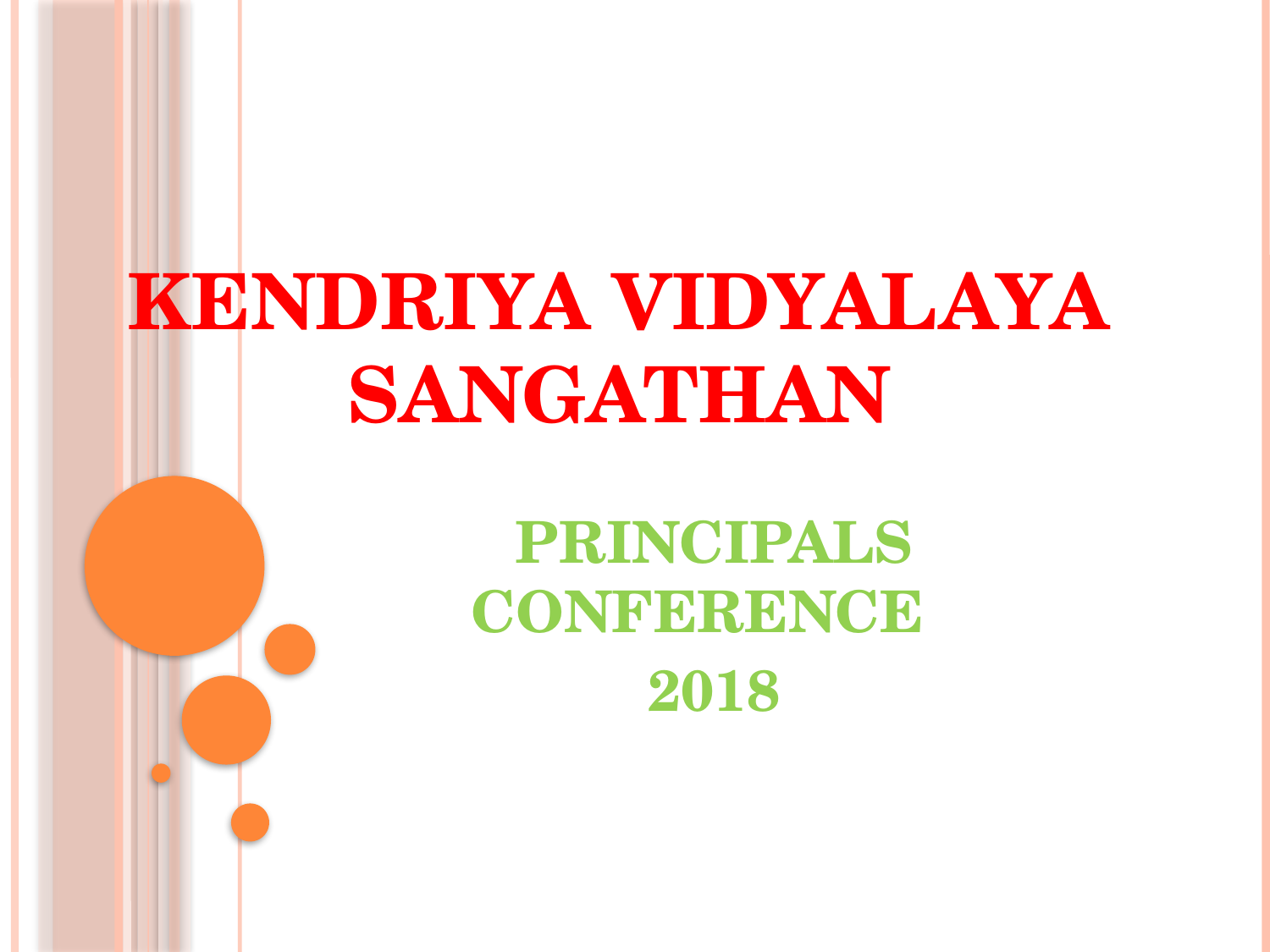

# KENDRIYA VIDYALAYA SANGATHAN

PRINCIPALS CONFERENCE
2018